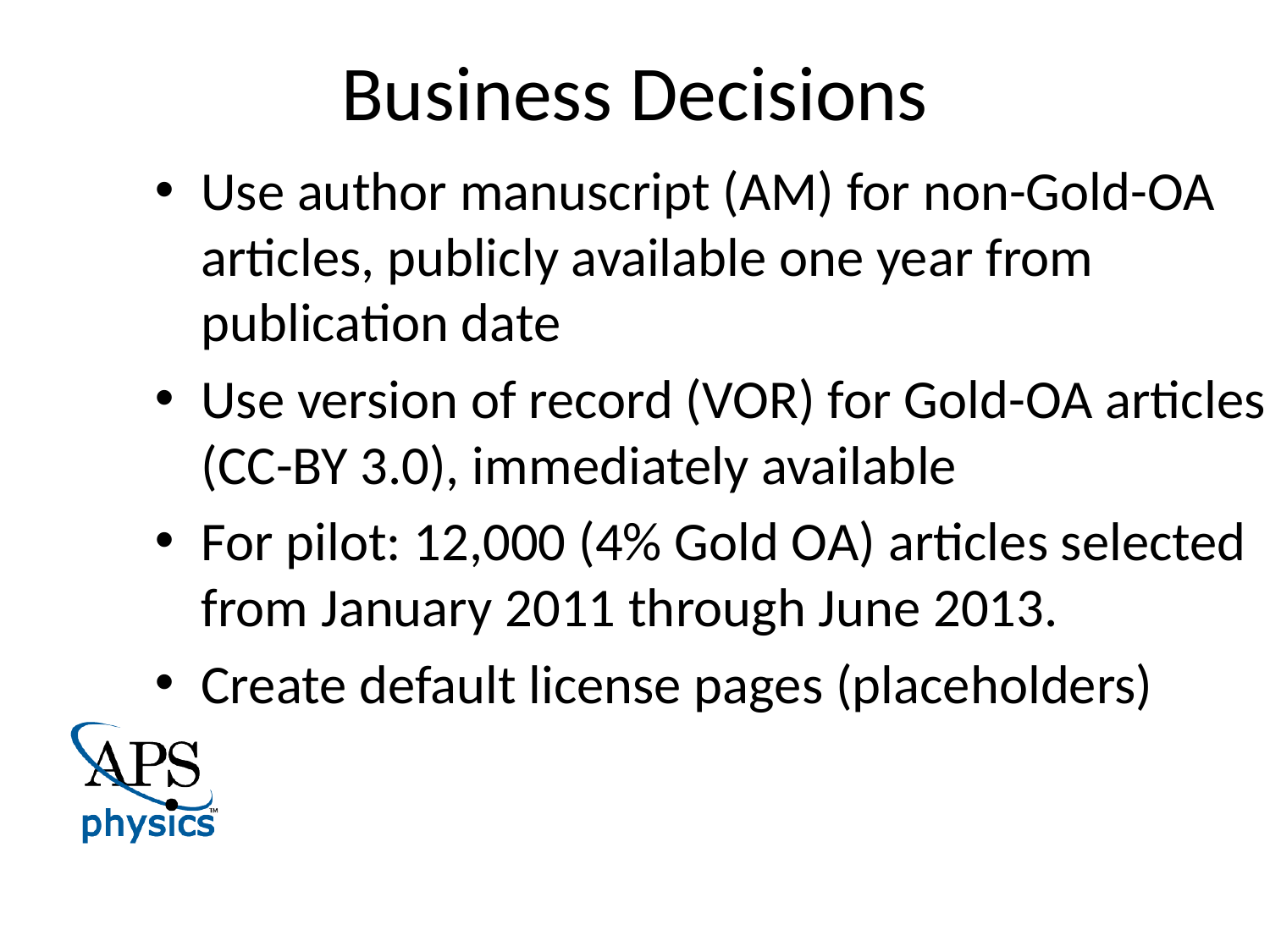

# Business Decisions
Use author manuscript (AM) for non-Gold-OA articles, publicly available one year from publication date
Use version of record (VOR) for Gold-OA articles (CC-BY 3.0), immediately available
For pilot: 12,000 (4% Gold OA) articles selected from January 2011 through June 2013.
Create default license pages (placeholders)